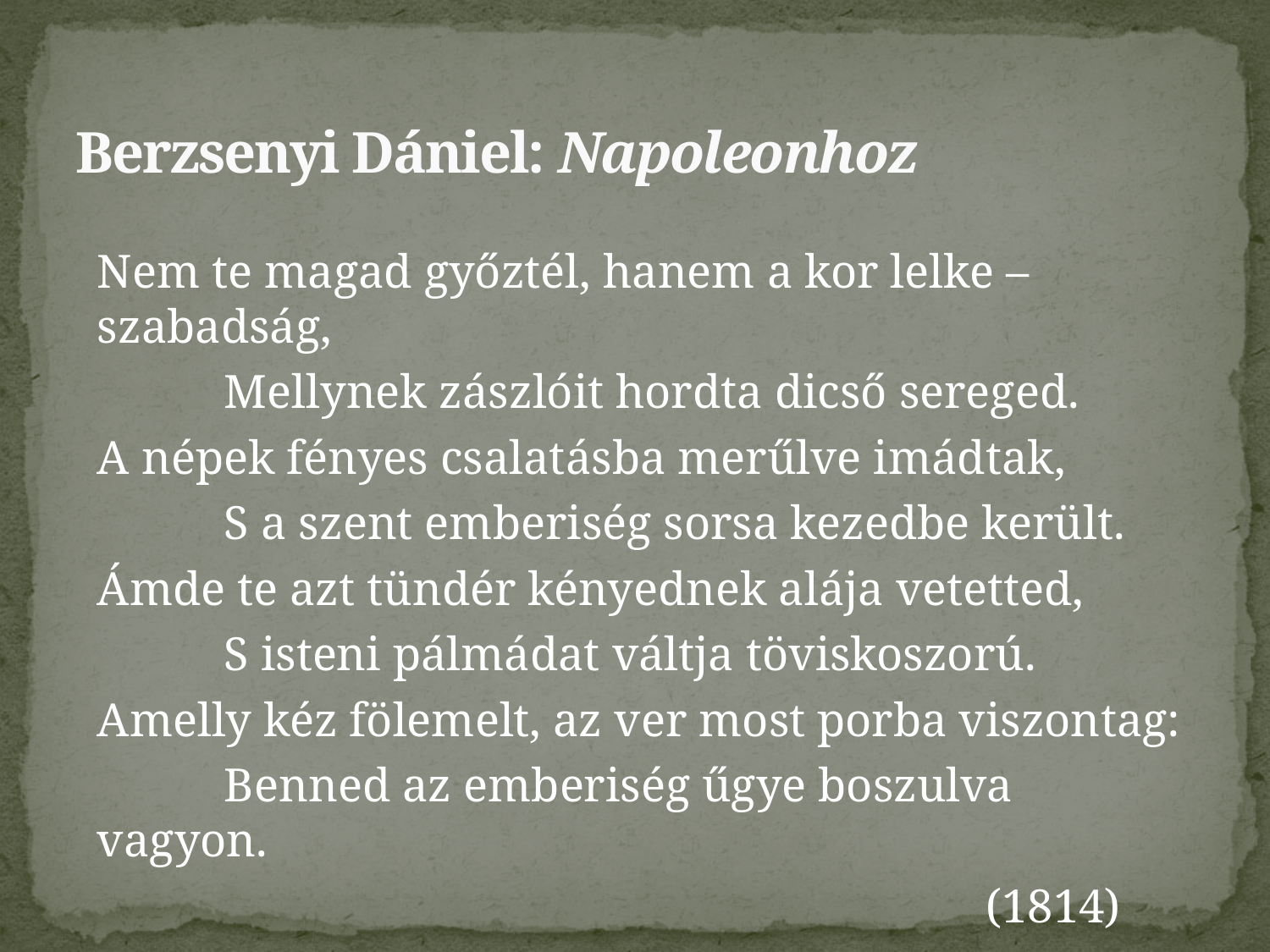

# Berzsenyi Dániel: Napoleonhoz
Nem te magad győztél, hanem a kor lelke – szabadság,
	Mellynek zászlóit hordta dicső sereged.
A népek fényes csalatásba merűlve imádtak,
	S a szent emberiség sorsa kezedbe került.
Ámde te azt tündér kényednek alája vetetted,
	S isteni pálmádat váltja töviskoszorú.
Amelly kéz fölemelt, az ver most porba viszontag:
	Benned az emberiség űgye boszulva vagyon.
							(1814)